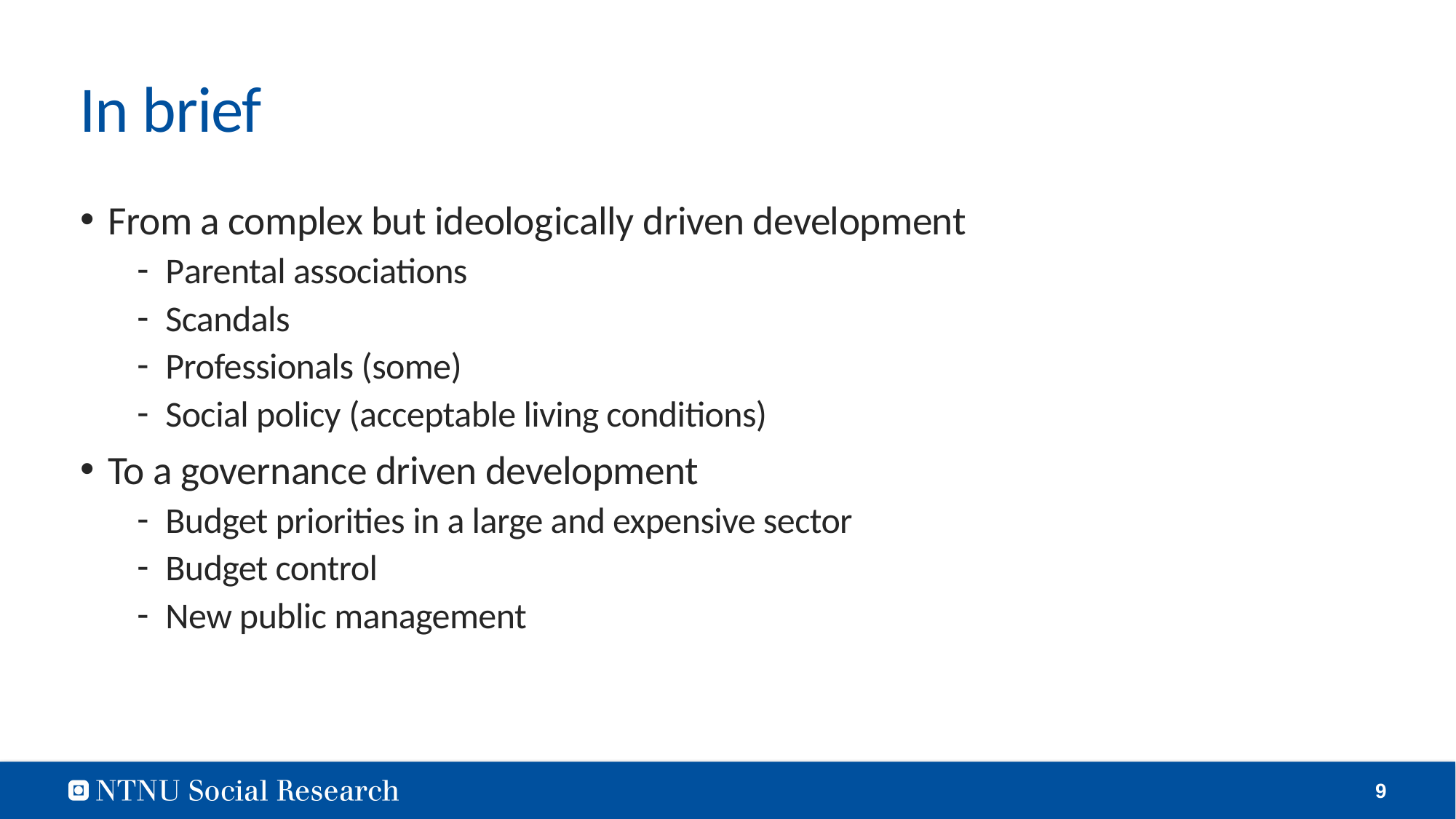

# In brief
From a complex but ideologically driven development
Parental associations
Scandals
Professionals (some)
Social policy (acceptable living conditions)
To a governance driven development
Budget priorities in a large and expensive sector
Budget control
New public management